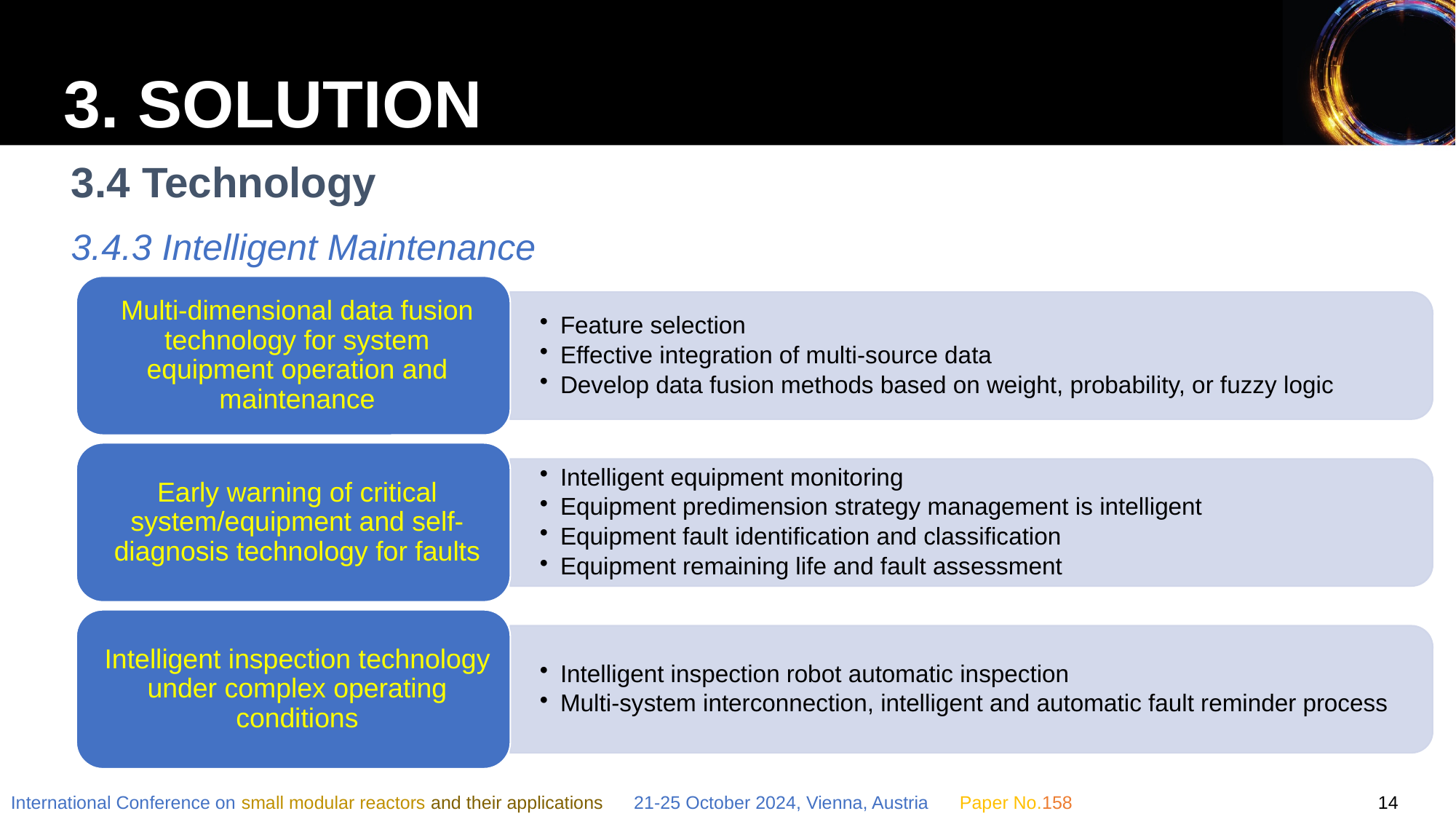

3. SOLUTION
3.4 Technology
3.4.3 Intelligent Maintenance
Feature selection
Effective integration of multi-source data
Develop data fusion methods based on weight, probability, or fuzzy logic
Multi-dimensional data fusion technology for system equipment operation and maintenance
Intelligent equipment monitoring
Equipment predimension strategy management is intelligent
Equipment fault identification and classification
Equipment remaining life and fault assessment
Early warning of critical system/equipment and self-diagnosis technology for faults
Intelligent inspection robot automatic inspection
Multi-system interconnection, intelligent and automatic fault reminder process
Intelligent inspection technology under complex operating conditions
International Conference on small modular reactors and their applications      21-25 October 2024, Vienna, Austria      Paper No.158                                                            14